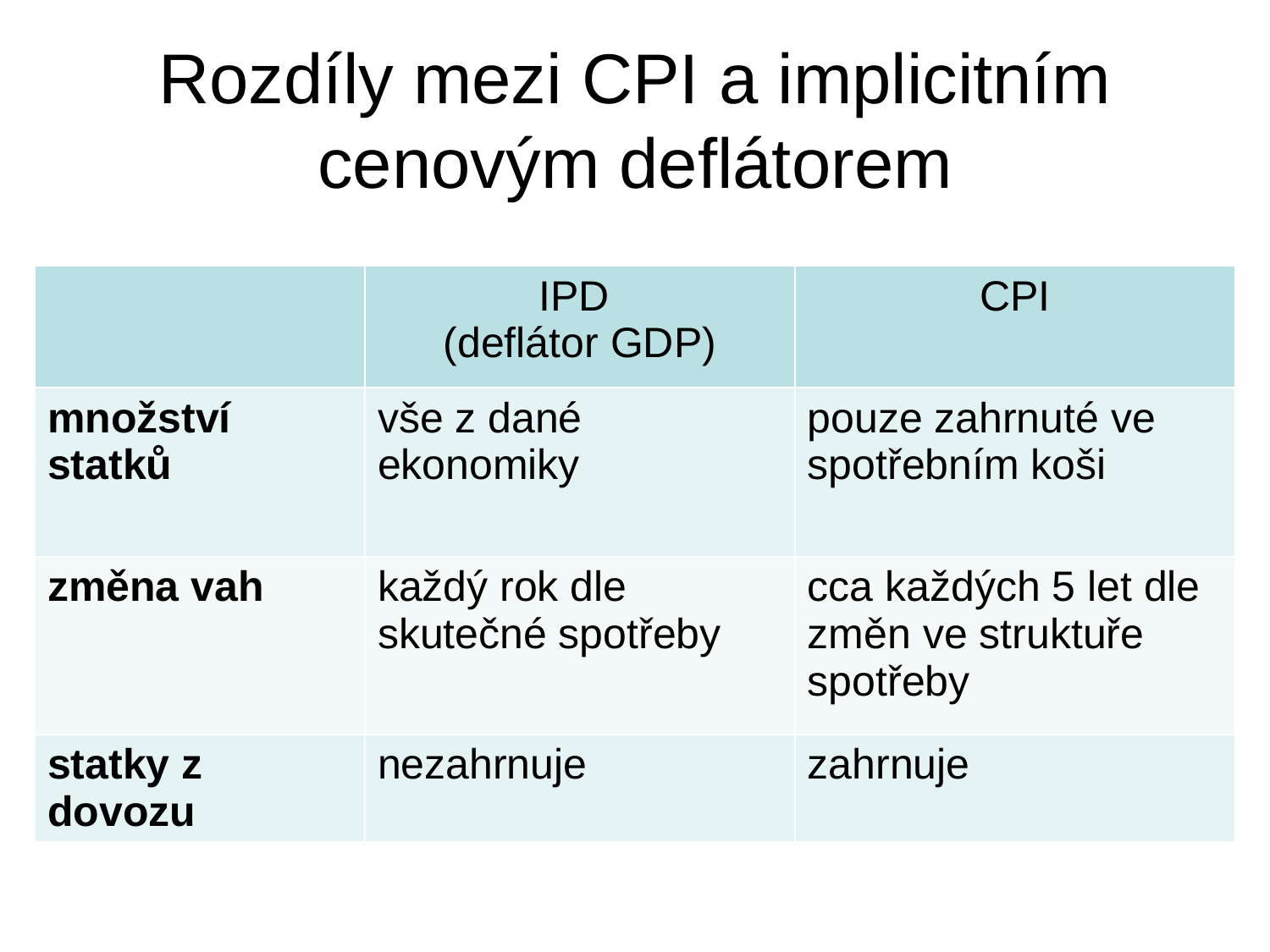

# Rozdíly mezi CPI a implicitním cenovým deflátorem
|  | IPD (deflátor GDP) | CPI |
| --- | --- | --- |
| množství statků | vše z dané ekonomiky | pouze zahrnuté ve spotřebním koši |
| změna vah | každý rok dle skutečné spotřeby | cca každých 5 let dle změn ve struktuře spotřeby |
| statky z dovozu | nezahrnuje | zahrnuje |